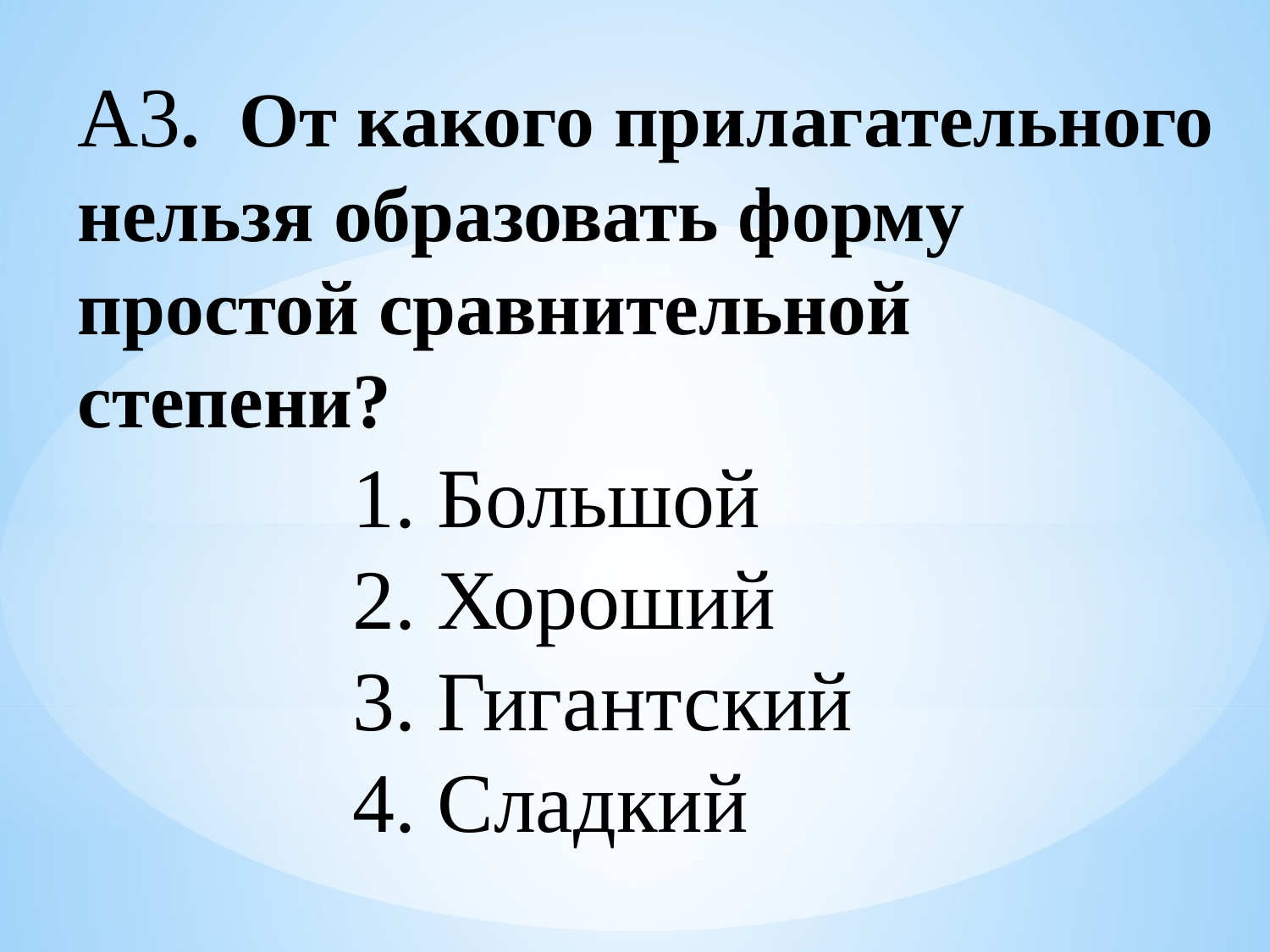

А3.  От какого прилагательного нельзя образовать форму простой сравнительной степени?
             1. Большой
             2. Хороший
             3. Гигантский
             4. Сладкий